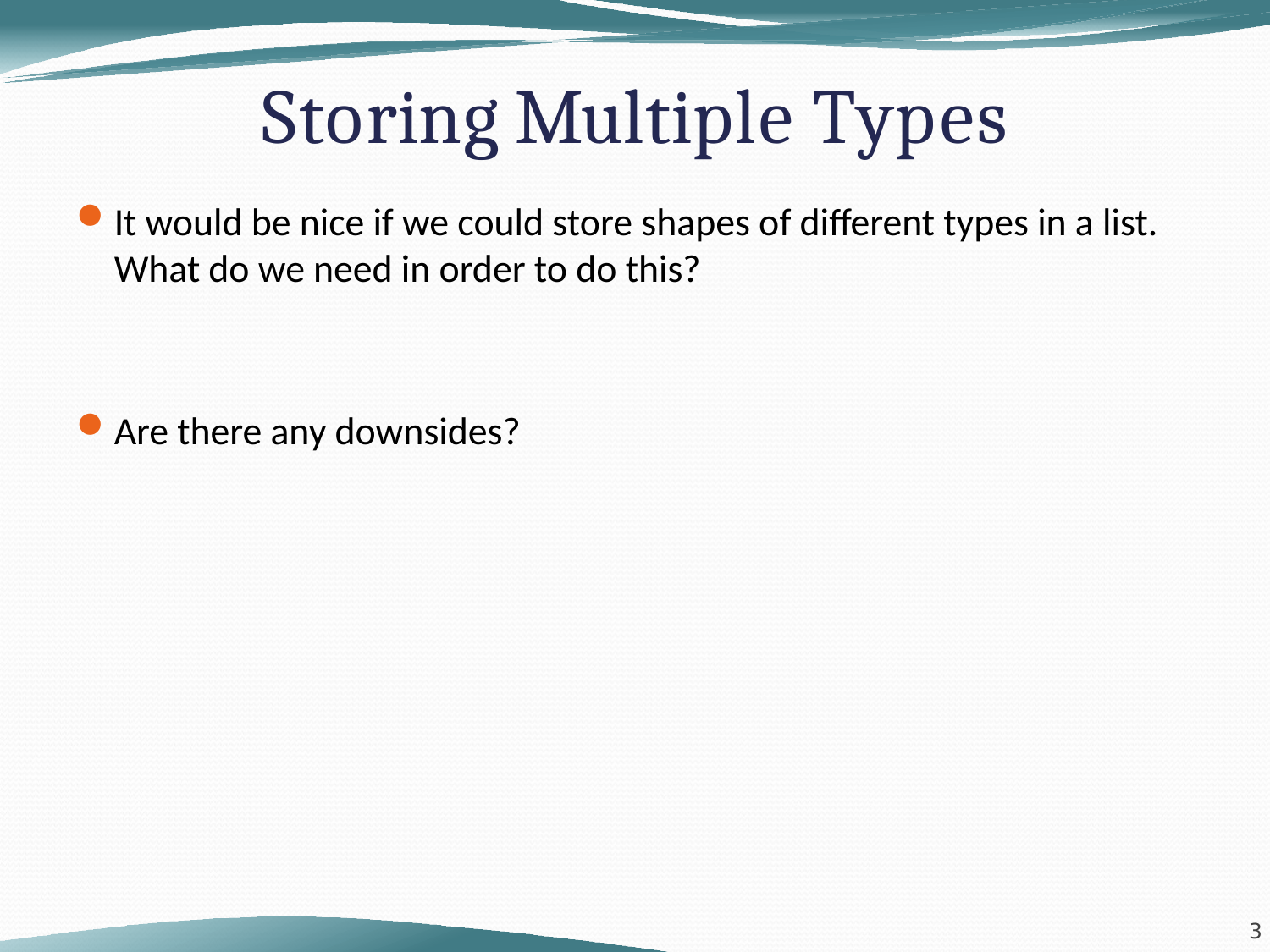

# Storing Multiple Types
It would be nice if we could store shapes of different types in a list. What do we need in order to do this?

Are there any downsides?